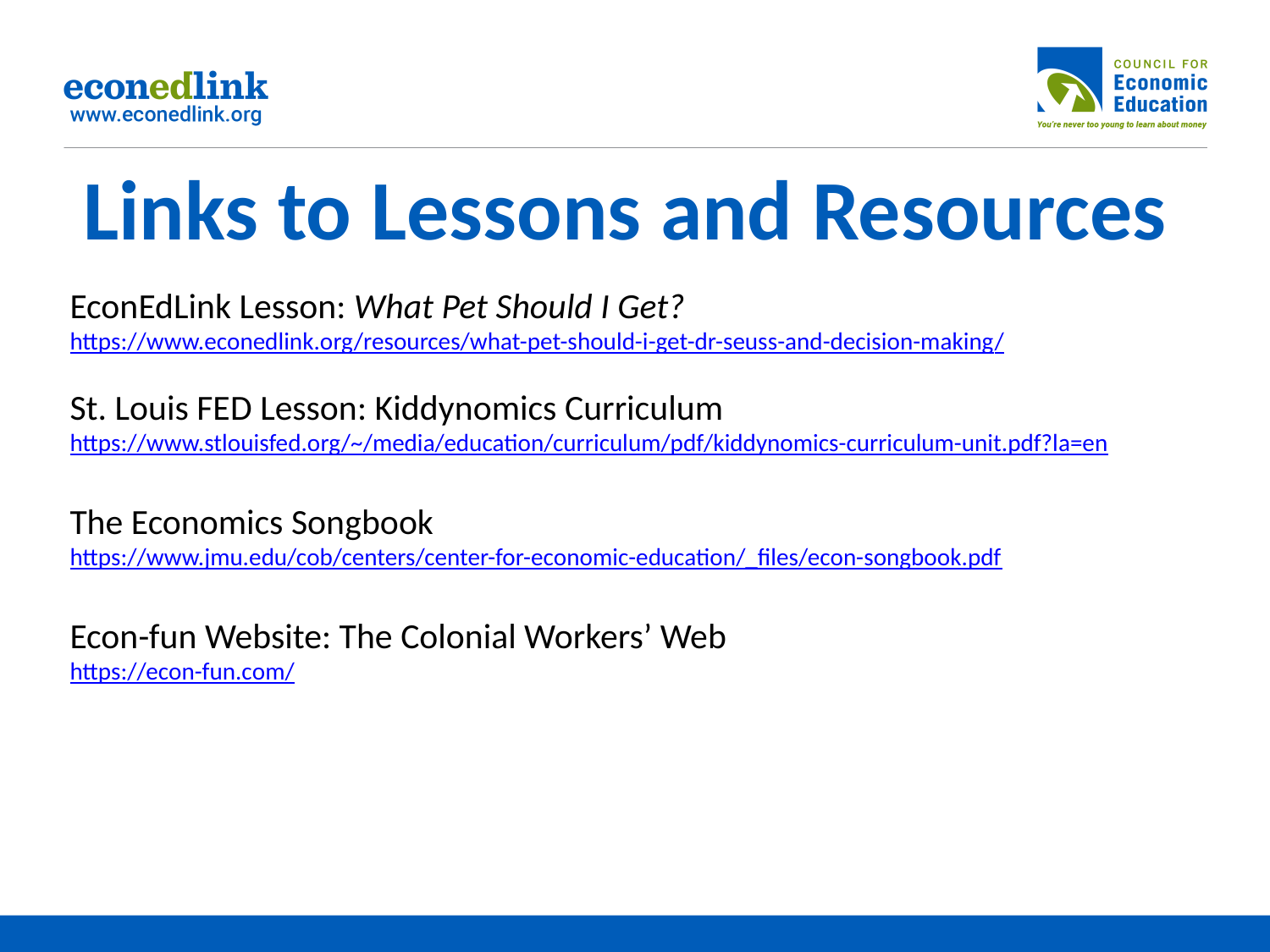

# Links to Lessons and Resources
EconEdLink Lesson: What Pet Should I Get?
https://www.econedlink.org/resources/what-pet-should-i-get-dr-seuss-and-decision-making/

St. Louis FED Lesson: Kiddynomics Curriculum
https://www.stlouisfed.org/~/media/education/curriculum/pdf/kiddynomics-curriculum-unit.pdf?la=en

The Economics Songbook
https://www.jmu.edu/cob/centers/center-for-economic-education/_files/econ-songbook.pdf

Econ-fun Website: The Colonial Workers’ Web
https://econ-fun.com/